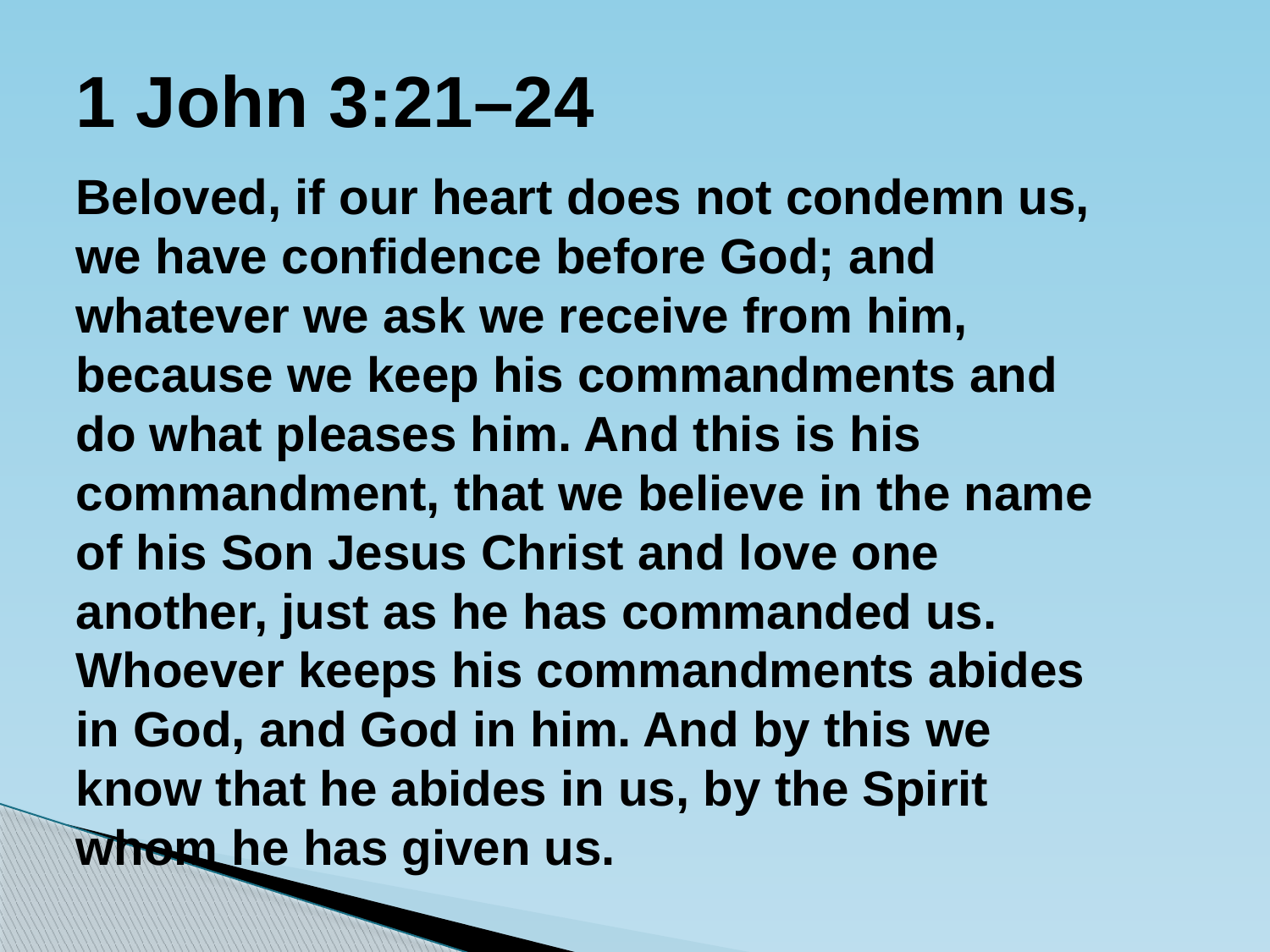

# 1 John 3:21–24
Beloved, if our heart does not condemn us, we have confidence before God; and whatever we ask we receive from him, because we keep his commandments and do what pleases him. And this is his commandment, that we believe in the name of his Son Jesus Christ and love one another, just as he has commanded us. Whoever keeps his commandments abides in God, and God in him. And by this we know that he abides in us, by the Spirit whom he has given us.